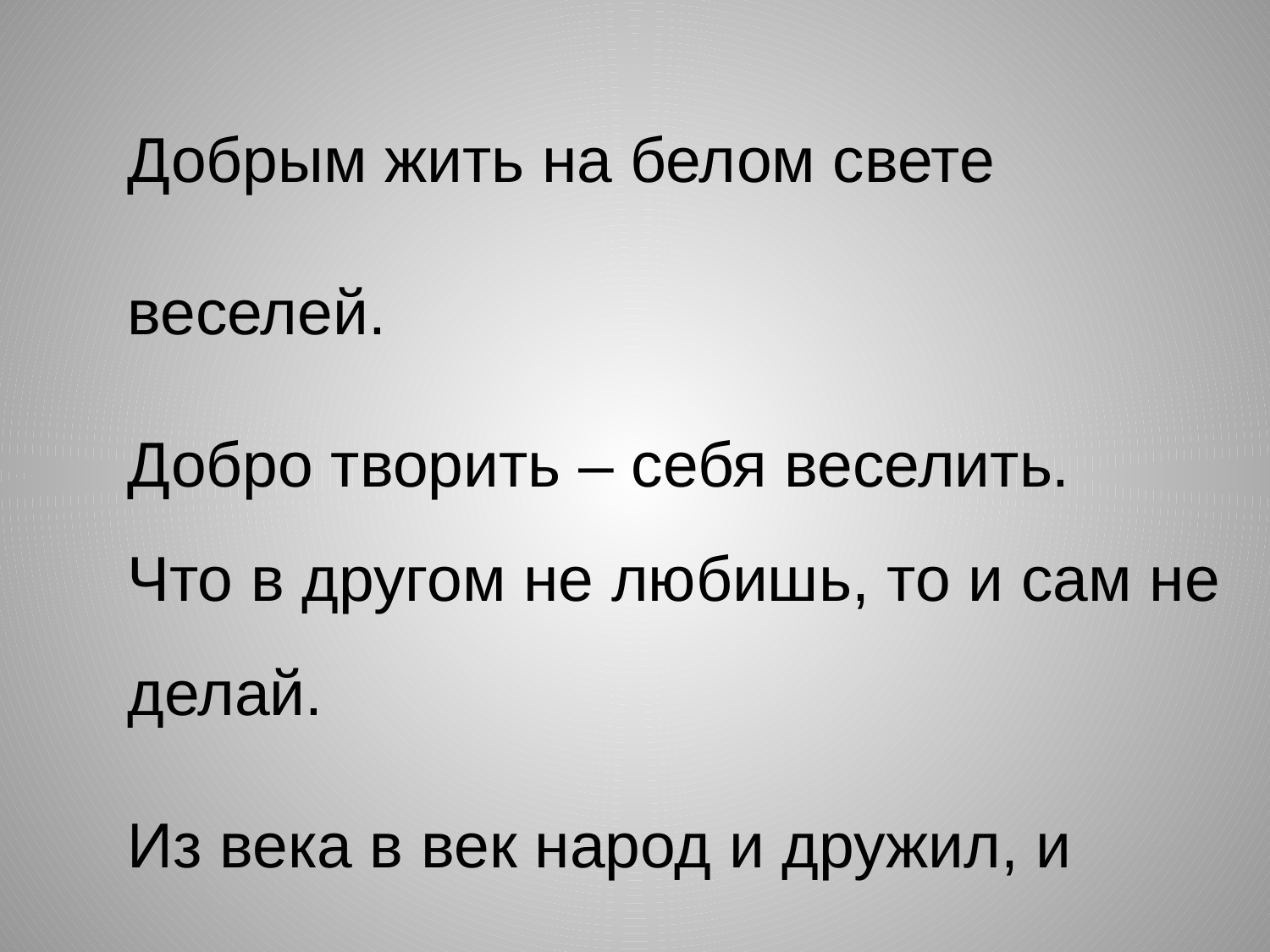

Добрым жить на белом свете веселей.
Добро творить – себя веселить.
Что в другом не любишь, то и сам не делай.
Из века в век народ и дружил, и ссорился.